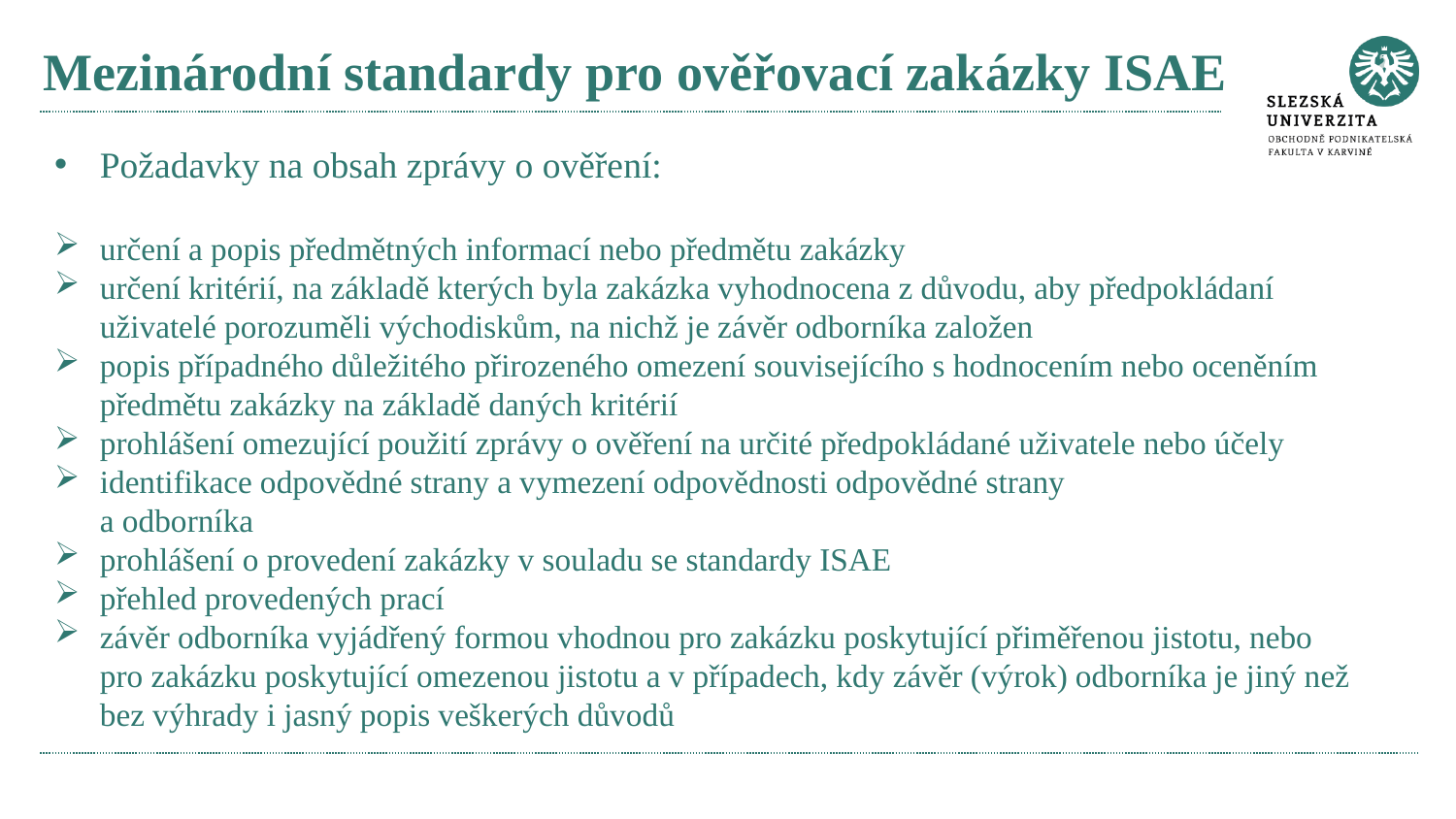

# Mezinárodní standardy pro ověřovací zakázky ISAE
Požadavky na obsah zprávy o ověření:

určení a popis předmětných informací nebo předmětu zakázky
určení kritérií, na základě kterých byla zakázka vyhodnocena z důvodu, aby předpokládaní uživatelé porozuměli východiskům, na nichž je závěr odborníka založen
popis případného důležitého přirozeného omezení souvisejícího s hodnocením nebo oceněním předmětu zakázky na základě daných kritérií
prohlášení omezující použití zprávy o ověření na určité předpokládané uživatele nebo účely
identifikace odpovědné strany a vymezení odpovědnosti odpovědné strany
a odborníka
prohlášení o provedení zakázky v souladu se standardy ISAE
přehled provedených prací
závěr odborníka vyjádřený formou vhodnou pro zakázku poskytující přiměřenou jistotu, nebo pro zakázku poskytující omezenou jistotu a v případech, kdy závěr (výrok) odborníka je jiný než bez výhrady i jasný popis veškerých důvodů